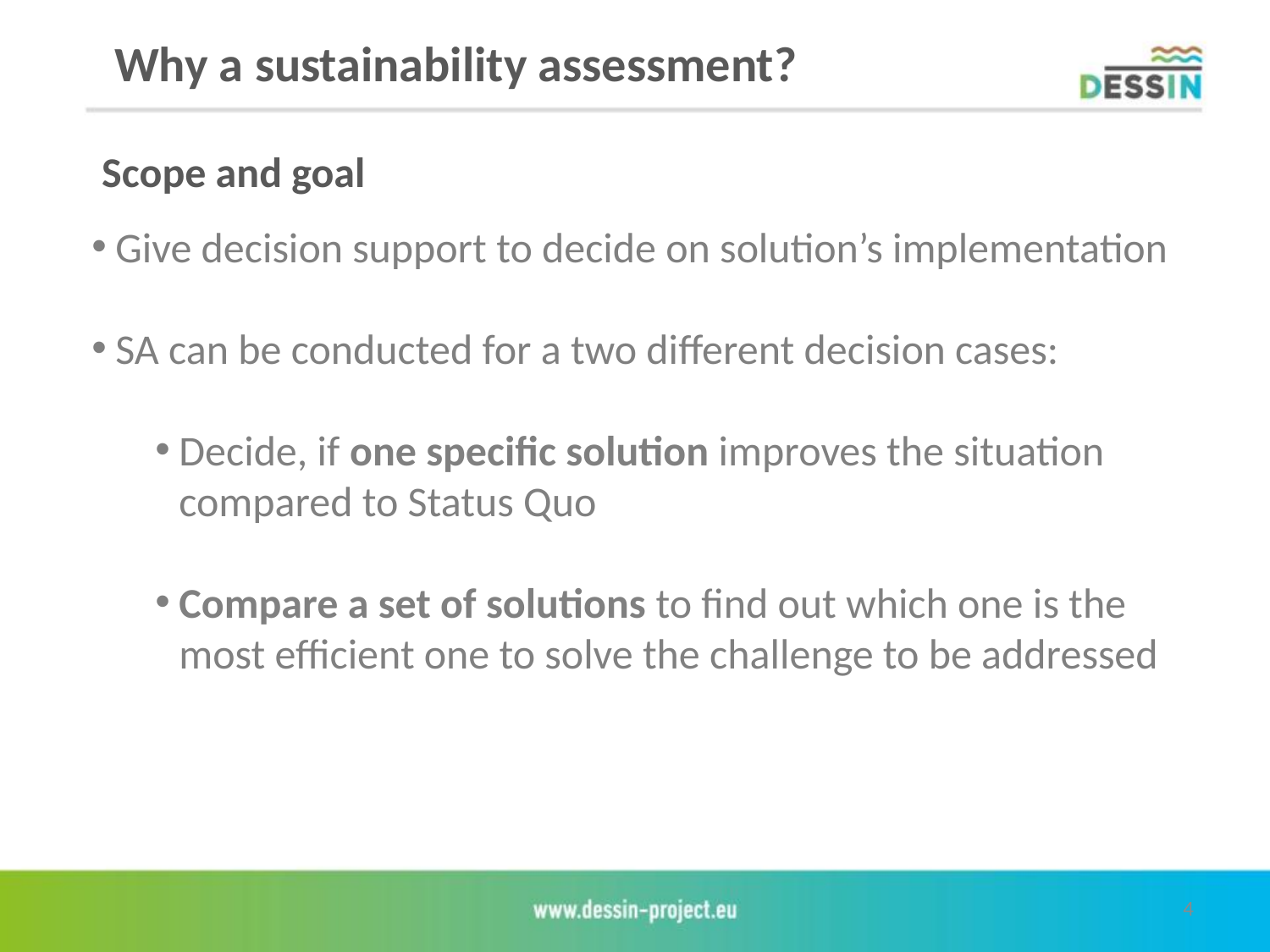

Why a sustainability assessment?
Scope and goal
Give decision support to decide on solution’s implementation

SA can be conducted for a two different decision cases:

Decide, if one specific solution improves the situation compared to Status Quo

Compare a set of solutions to find out which one is the most efficient one to solve the challenge to be addressed

4